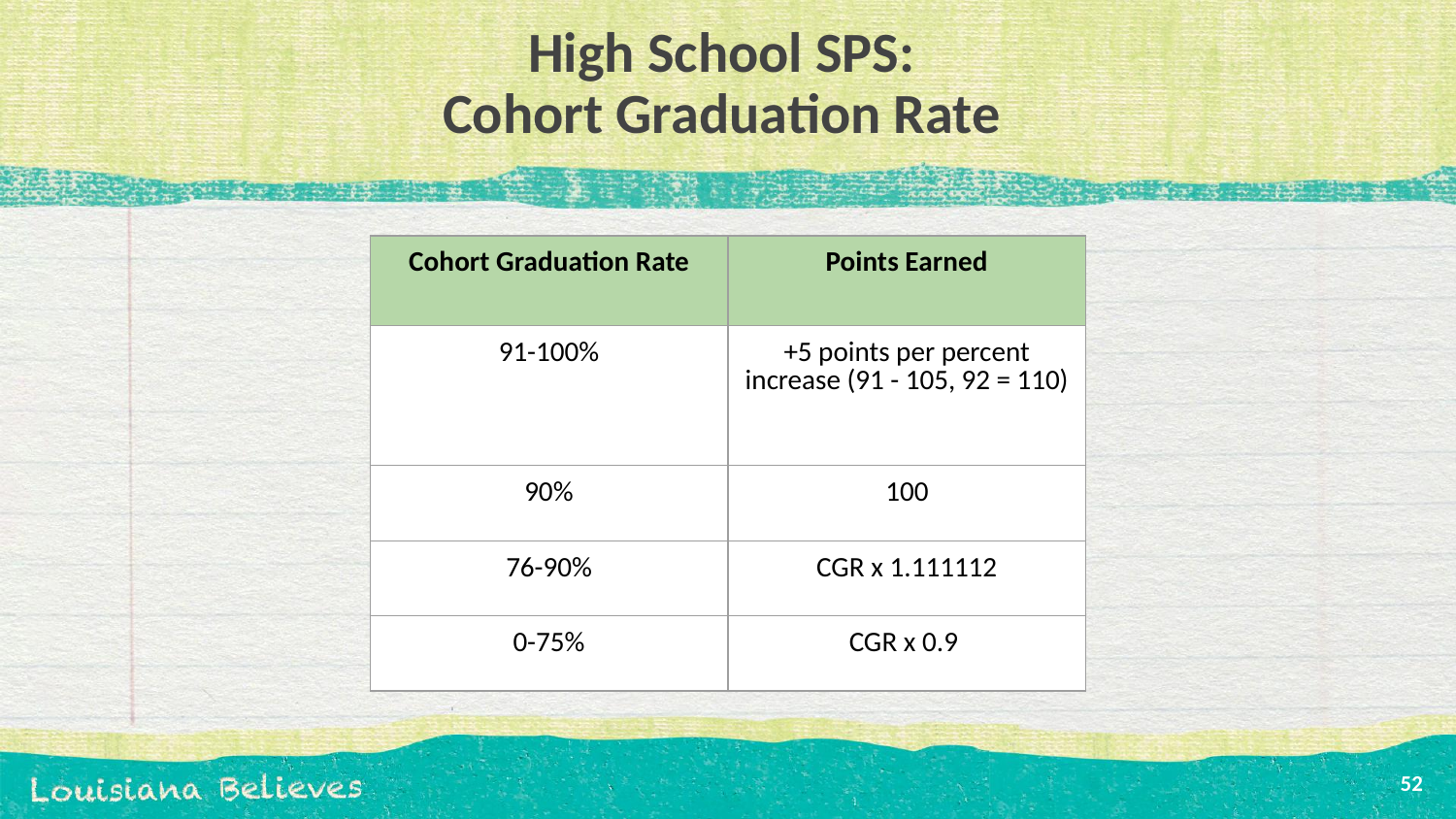

# High School SPS:
Cohort Graduation Rate
| Cohort Graduation Rate | Points Earned |
| --- | --- |
| 91-100% | +5 points per percent increase (91 - 105, 92 = 110) |
| 90% | 100 |
| 76-90% | CGR x 1.111112 |
| 0-75% | CGR x 0.9 |